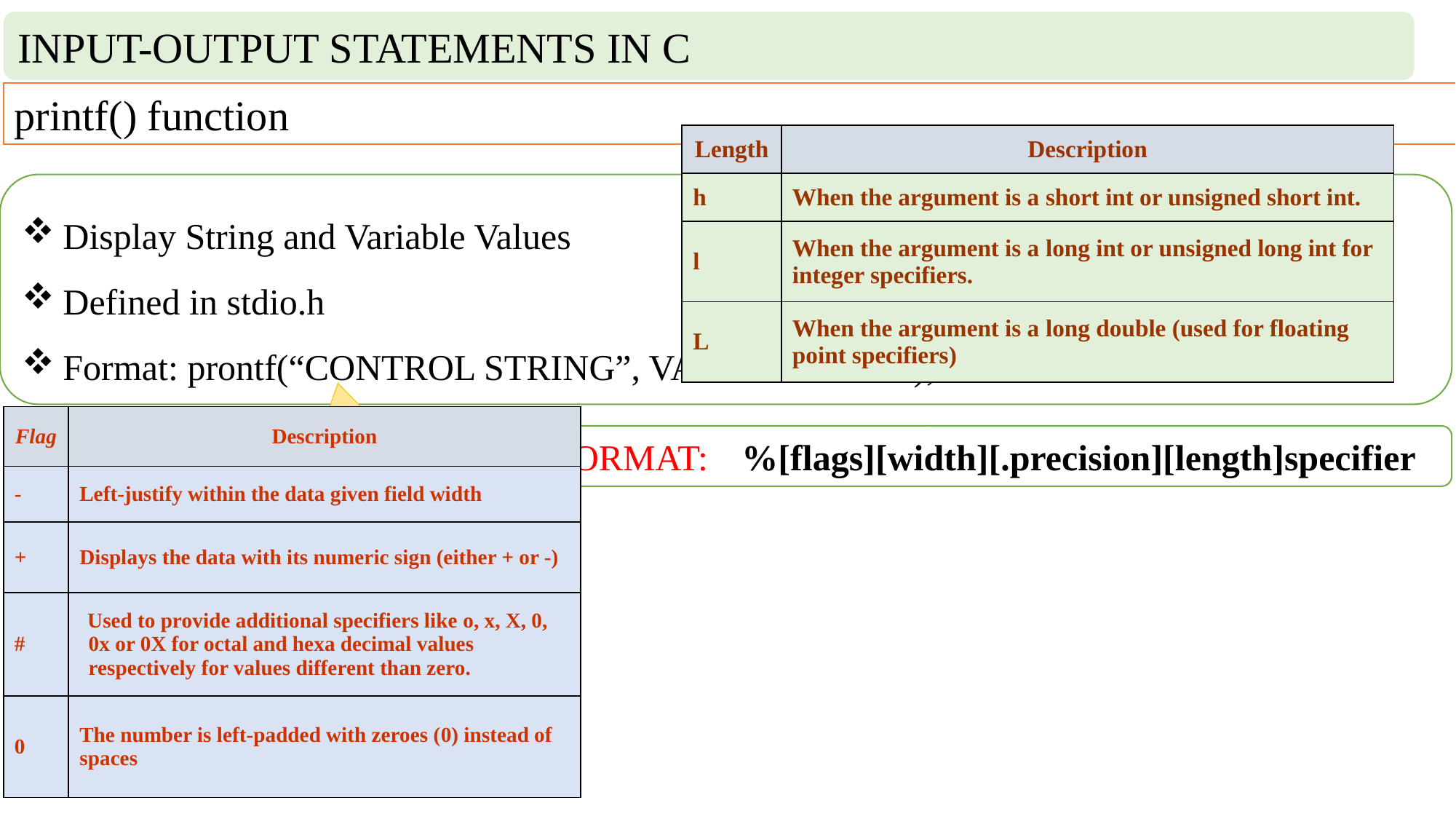

INPUT-OUTPUT STATEMENTS IN C
printf() function
| Length | Description |
| --- | --- |
| h | When the argument is a short int or unsigned short int. |
| l | When the argument is a long int or unsigned long int for integer specifiers. |
| L | When the argument is a long double (used for floating point specifiers) |
Display String and Variable Values
Defined in stdio.h
Format: prontf(“CONTROL STRING”, VARIABLE LIST);
| Flag | Description |
| --- | --- |
| - | Left-justify within the data given field width |
| + | Displays the data with its numeric sign (either + or -) |
| # | Used to provide additional specifiers like o, x, X, 0, 0x or 0X for octal and hexa decimal values respectively for values different than zero. |
| 0 | The number is left-padded with zeroes (0) instead of spaces |
FORMAT:    %[flags][width][.precision][length]specifier
It includes
Strings to be displayed
Format Specifiers
Escape Sequence